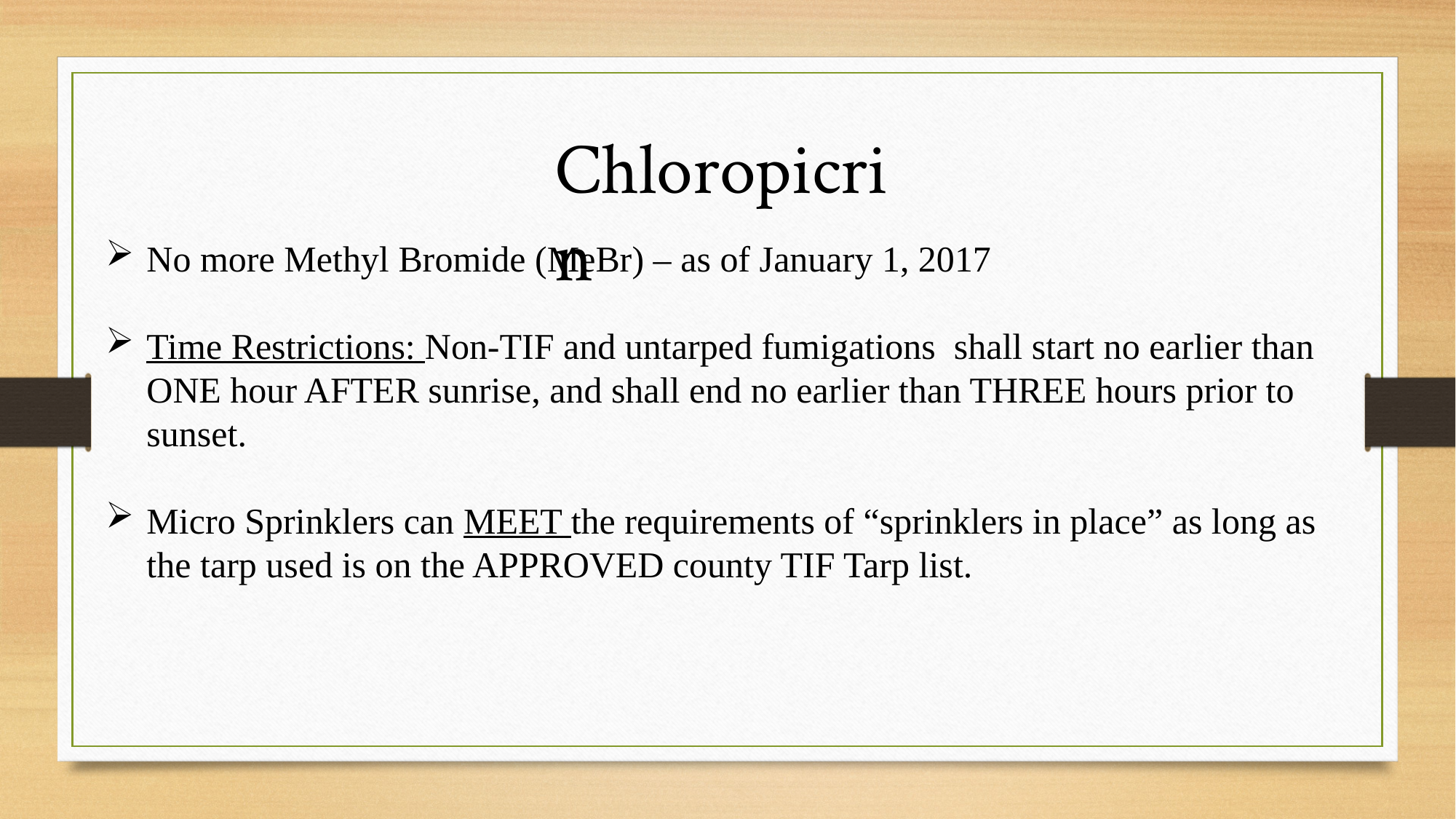

Chloropicrin
No more Methyl Bromide (MeBr) – as of January 1, 2017

Time Restrictions: Non-TIF and untarped fumigations  shall start no earlier than ONE hour AFTER sunrise, and shall end no earlier than THREE hours prior to sunset.

Micro Sprinklers can MEET the requirements of “sprinklers in place” as long as the tarp used is on the APPROVED county TIF Tarp list.